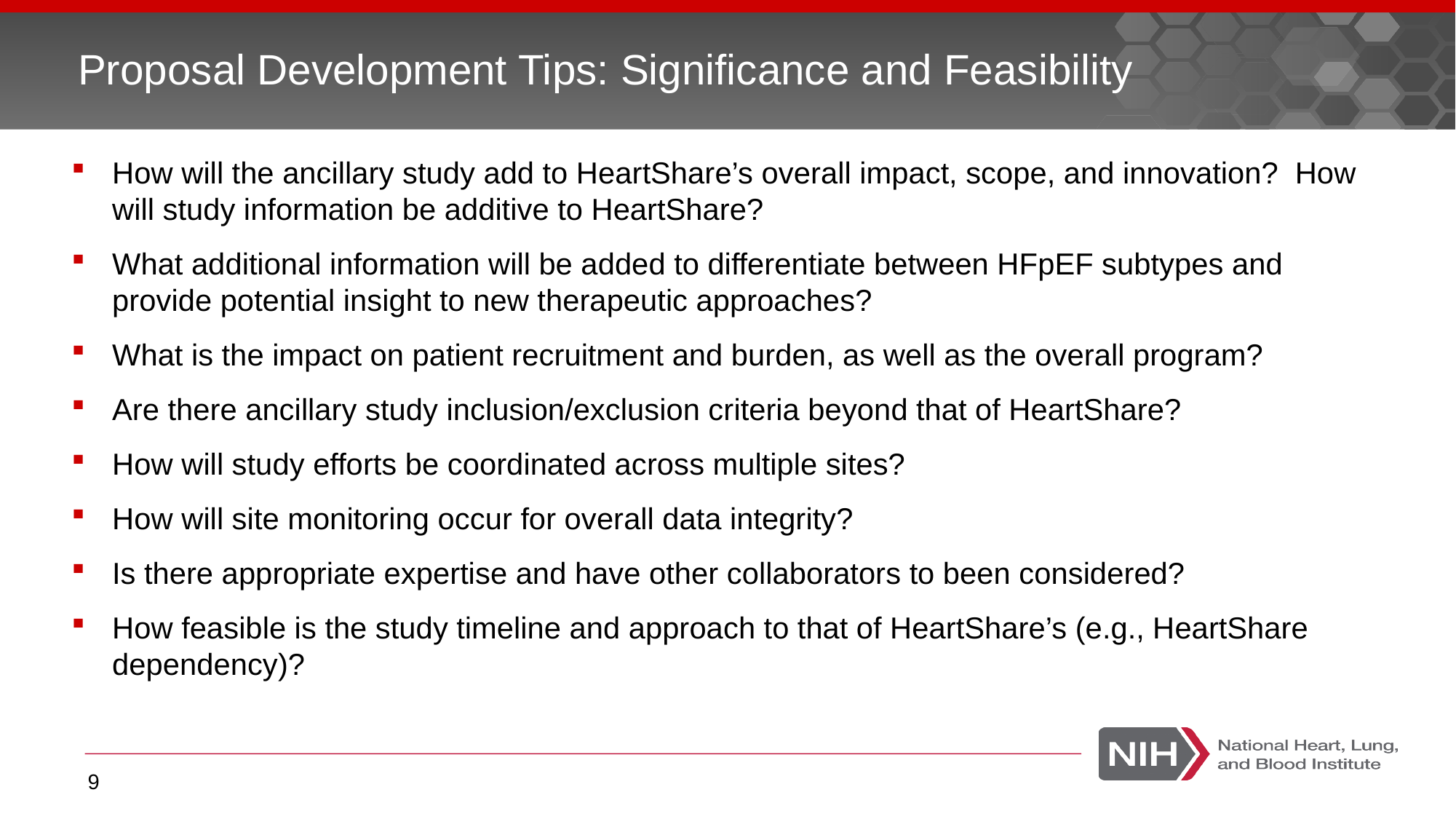

# Proposal Development Tips: Significance and Feasibility
How will the ancillary study add to HeartShare’s overall impact, scope, and innovation?  How will study information be additive to HeartShare?
What additional information will be added to differentiate between HFpEF subtypes and provide potential insight to new therapeutic approaches?
What is the impact on patient recruitment and burden, as well as the overall program?
Are there ancillary study inclusion/exclusion criteria beyond that of HeartShare?
How will study efforts be coordinated across multiple sites?
How will site monitoring occur for overall data integrity?
Is there appropriate expertise and have other collaborators to been considered?
How feasible is the study timeline and approach to that of HeartShare’s (e.g., HeartShare dependency)?

9